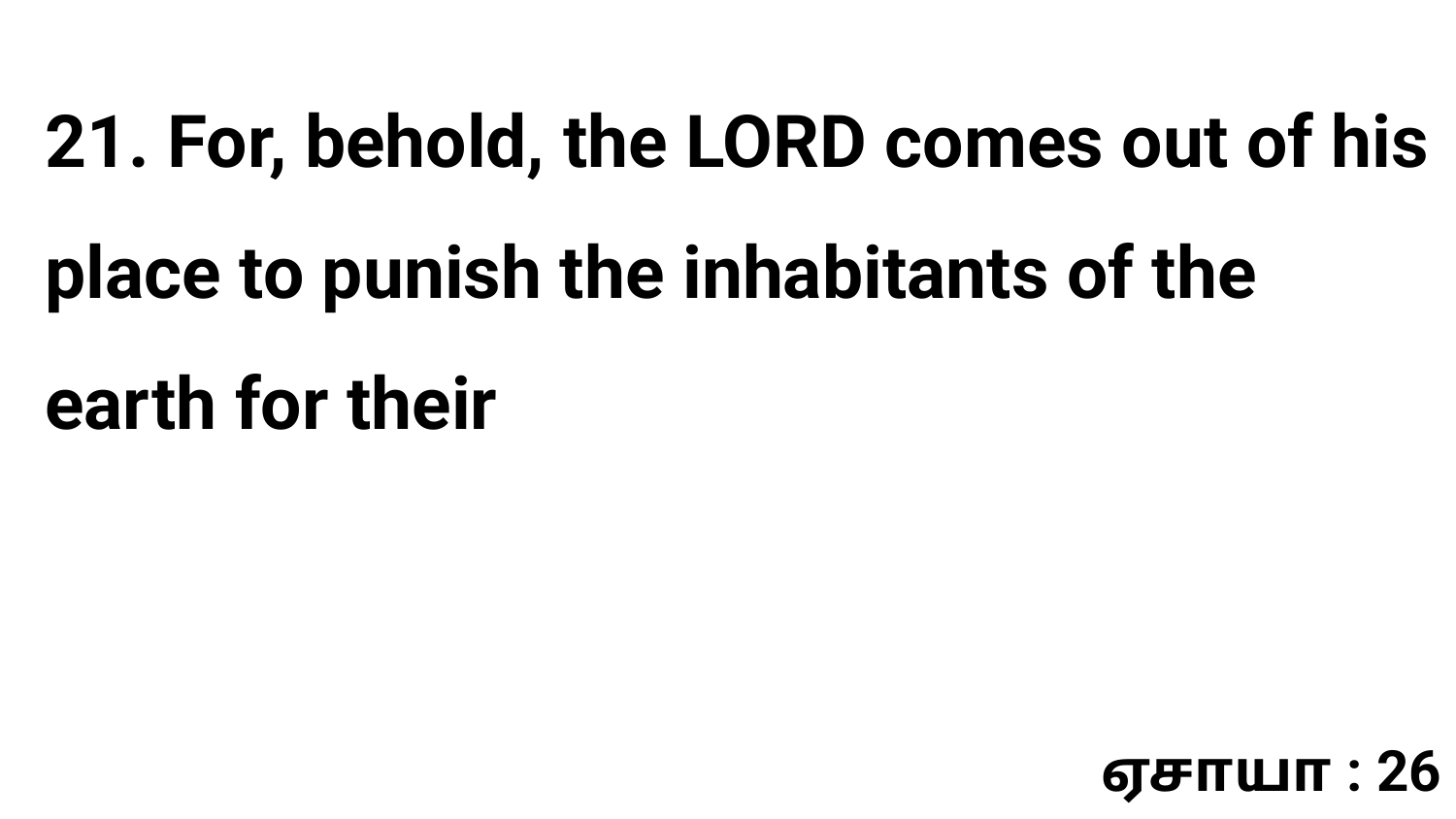

21. For, behold, the LORD comes out of his place to punish the inhabitants of the earth for their
ஏசாயா : 26